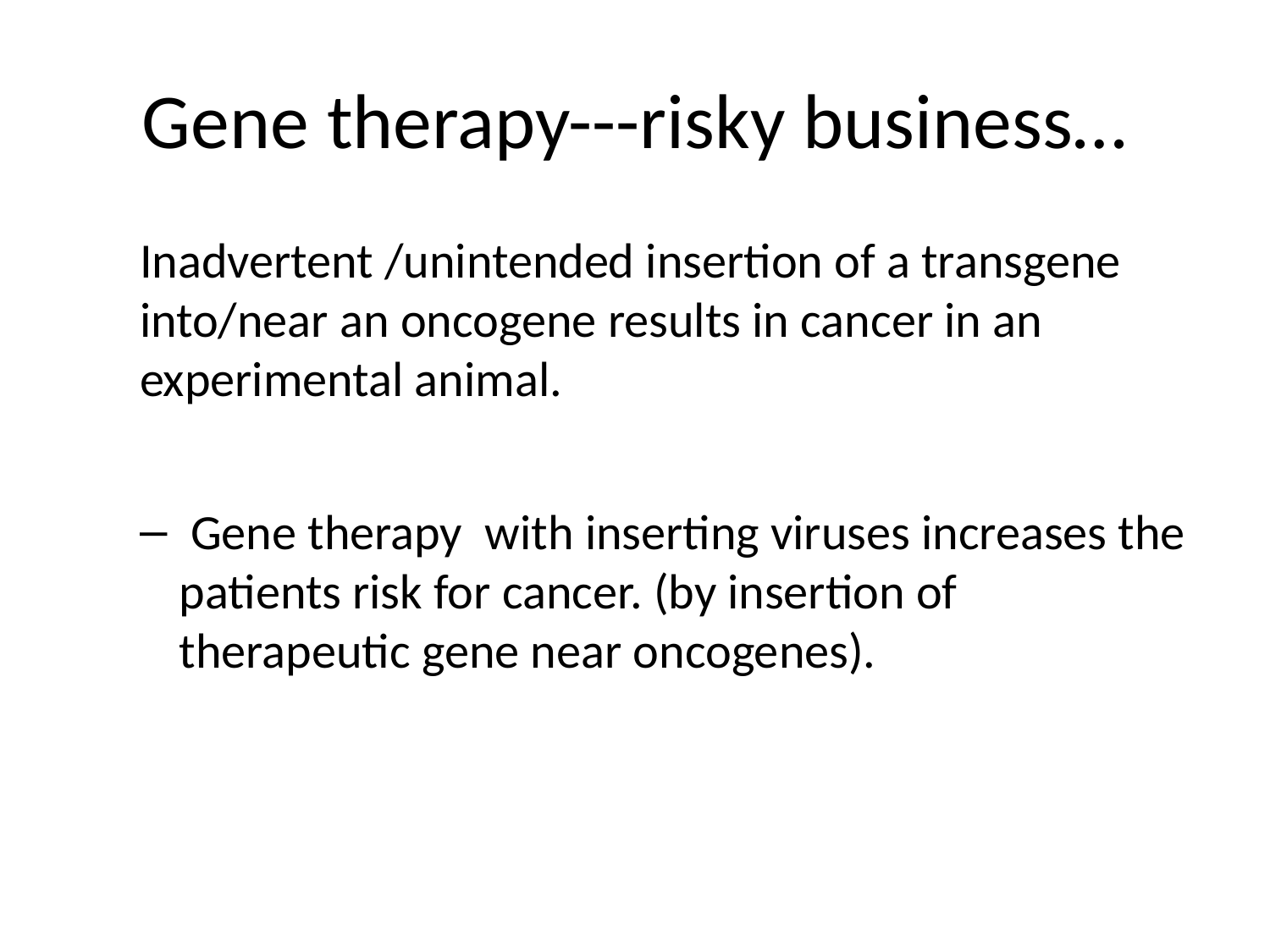

# Gene therapy---risky business…
Inadvertent /unintended insertion of a transgene into/near an oncogene results in cancer in an experimental animal.

 Gene therapy  with inserting viruses increases the patients risk for cancer. (by insertion of therapeutic gene near oncogenes).